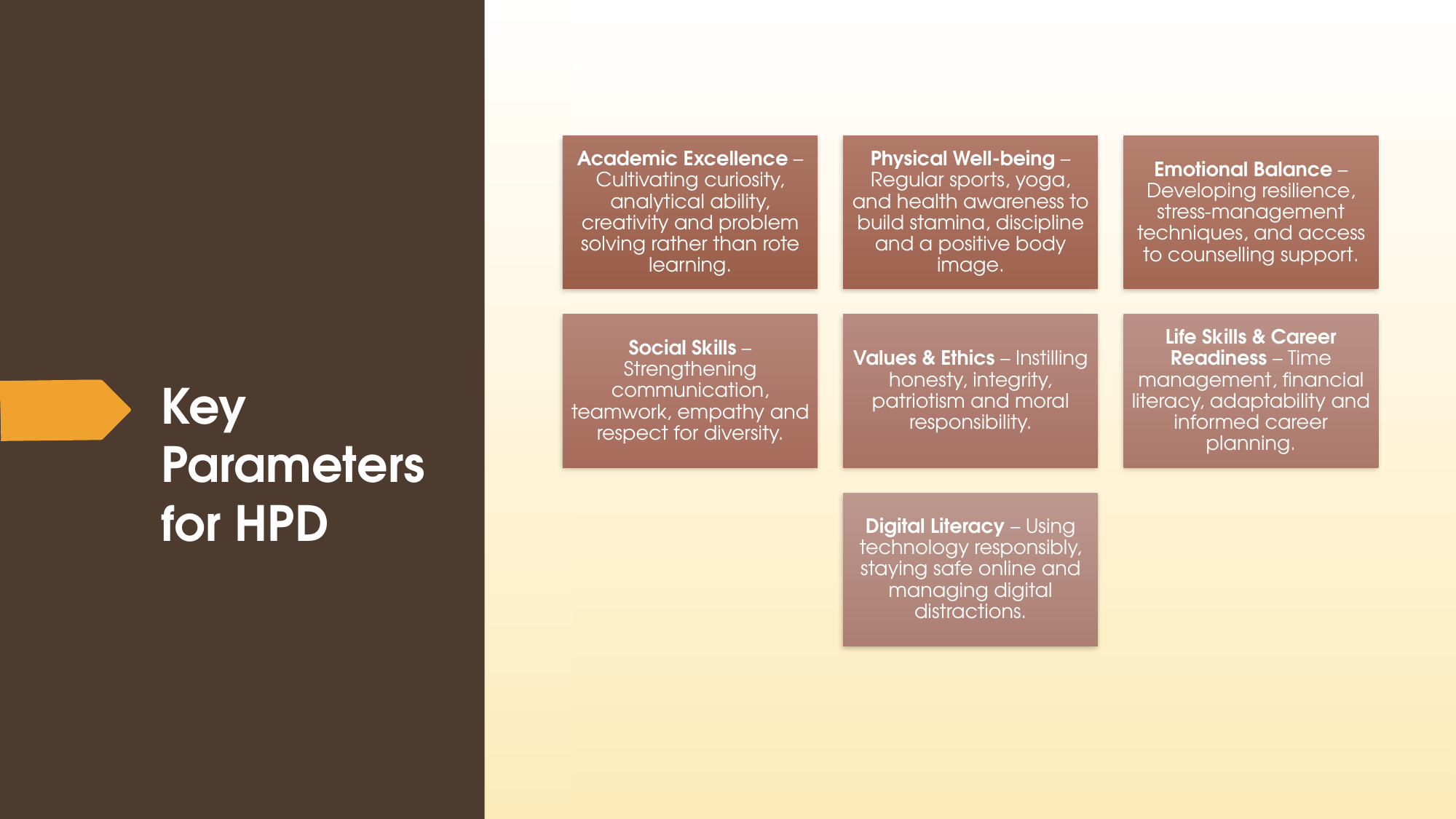

Academic Excellence – Cultivating curiosity, analytical ability, creativity and problem solving rather than rote learning.
Physical Well-being – Regular sports, yoga, and health awareness to build stamina, discipline and a positive body image.
Emotional Balance – Developing resilience, stress-management techniques, and access to counselling support.
Social Skills – Strengthening communication, teamwork, empathy and respect for diversity.
Values & Ethics – Instilling honesty, integrity, patriotism and moral responsibility.
Life Skills & Career Readiness – Time management, financial literacy, adaptability and informed career planning.
Digital Literacy – Using technology responsibly, staying safe online and managing digital distractions.

# Key Parameters for HPD